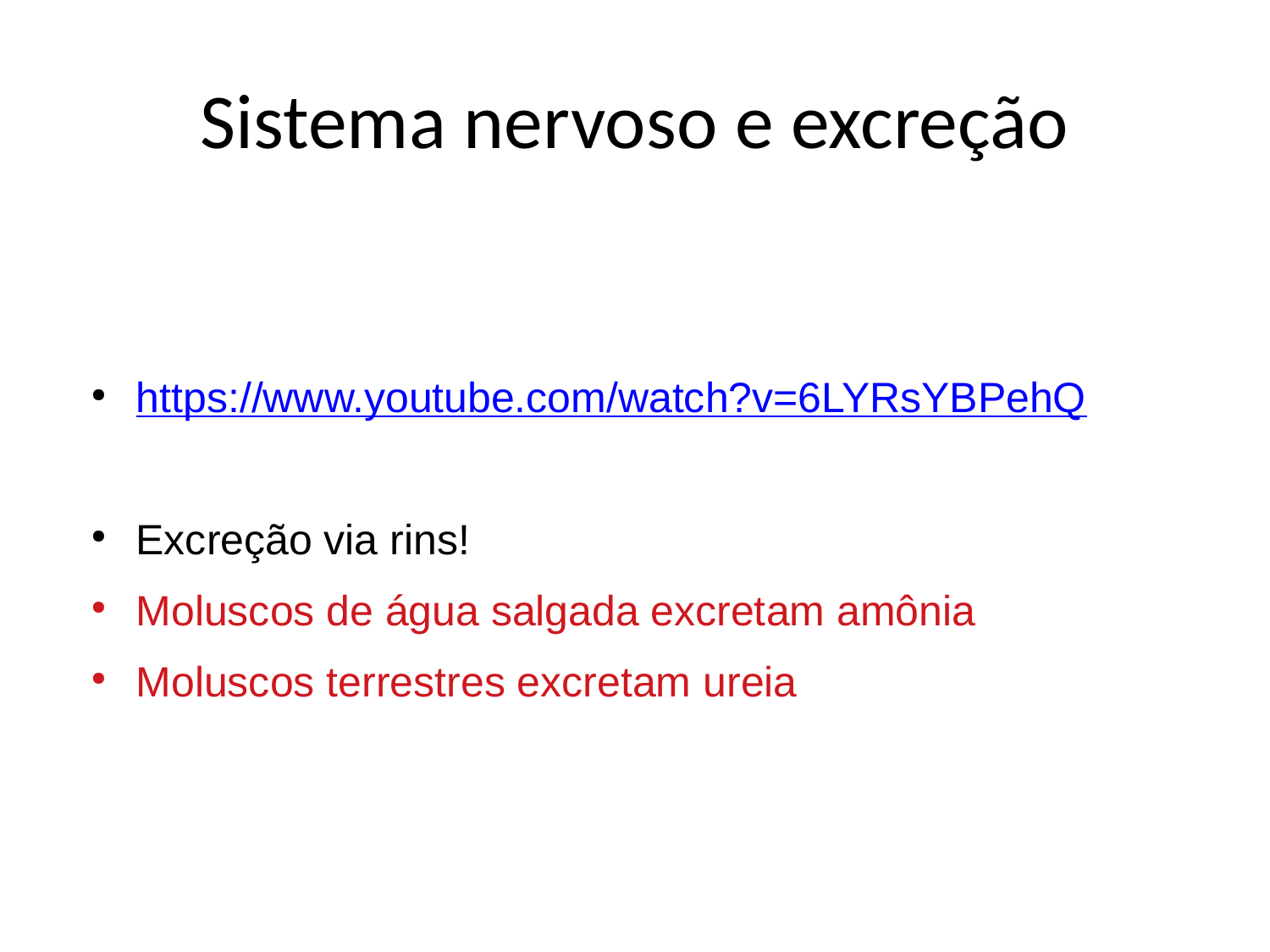

Sistema nervoso e excreção

https://www.youtube.com/watch?v=6LYRsYBPehQ

Excreção via rins!
Moluscos de água salgada excretam amônia
Moluscos terrestres excretam ureia